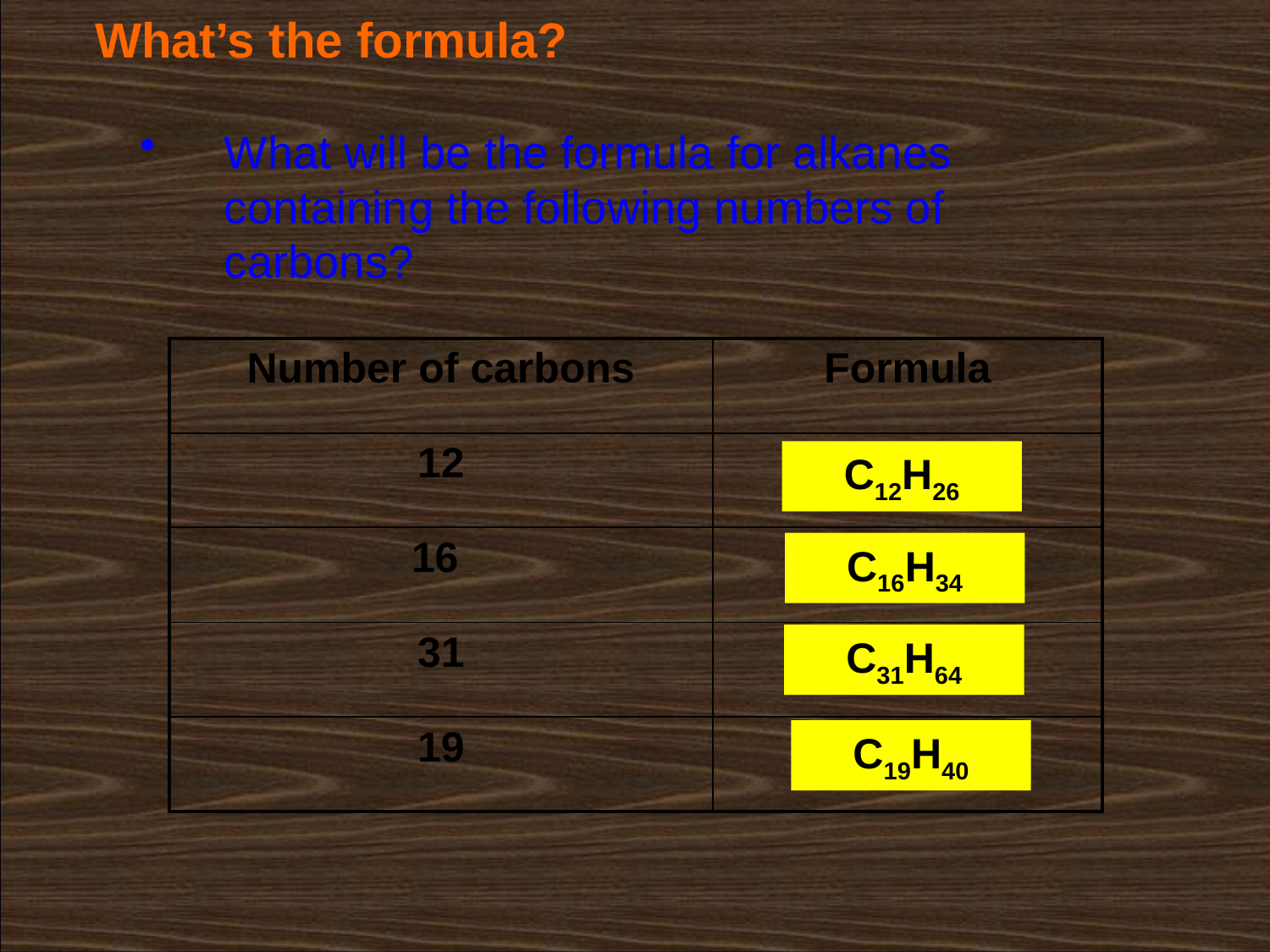

# What’s the formula?
What will be the formula for alkanes containing the following numbers of carbons?

| Number of carbons | Formula |
| --- | --- |
| 12 |  |
| 16 |  |
| 31 |  |
| 19 |  |

C12H26
C16H34
C31H64
C19H40